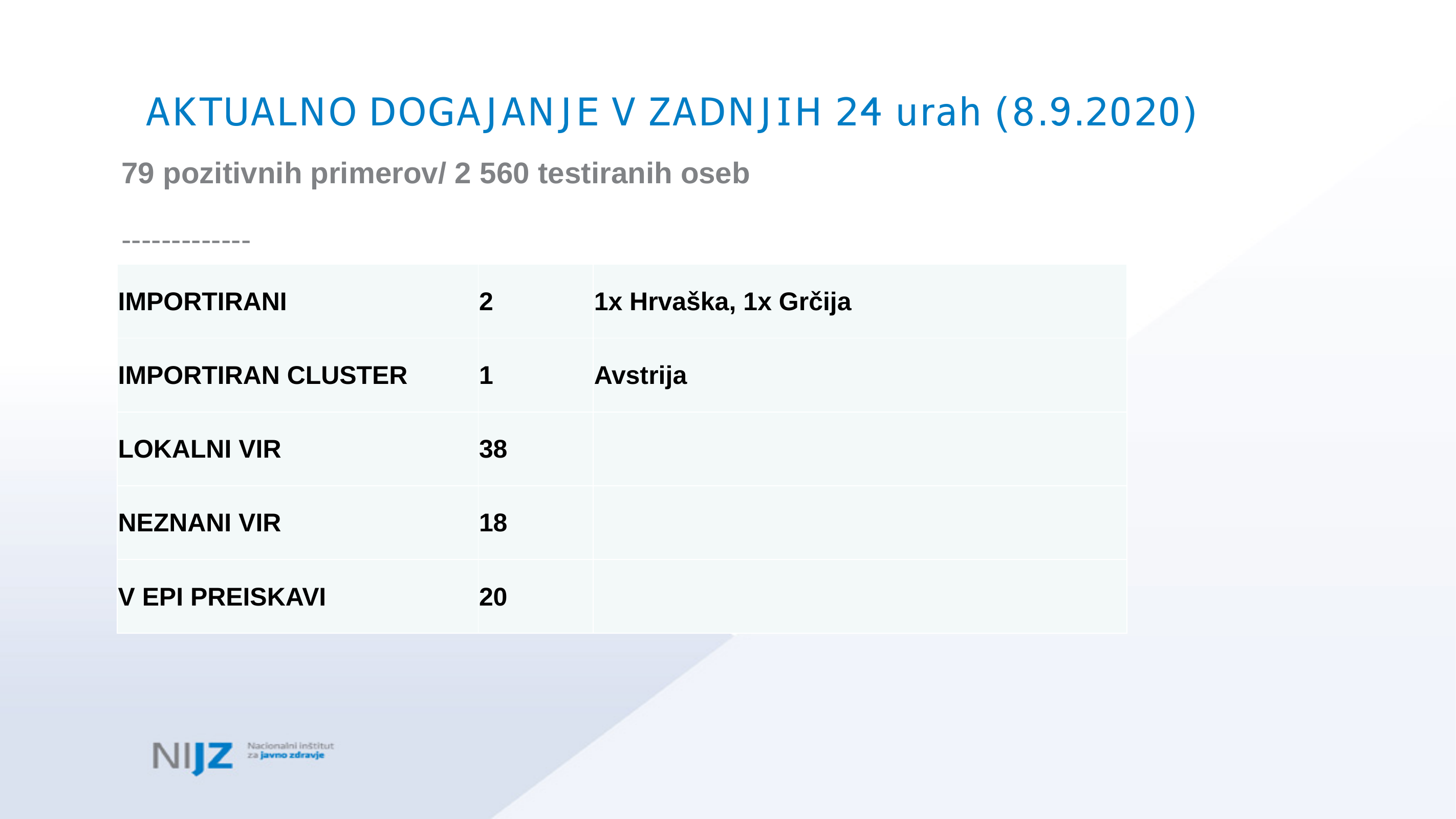

# AKTUALNO DOGAJANJE V ZADNJIH 24 urah (8.9.2020)
79 pozitivnih primerov/ 2 560 testiranih oseb

-------------

| IMPORTIRANI | 2 | 1x Hrvaška, 1x Grčija |
| --- | --- | --- |
| IMPORTIRAN CLUSTER | 1 | Avstrija |
| LOKALNI VIR | 38 |  |
| NEZNANI VIR | 18 |  |
| V EPI PREISKAVI | 20 |  |